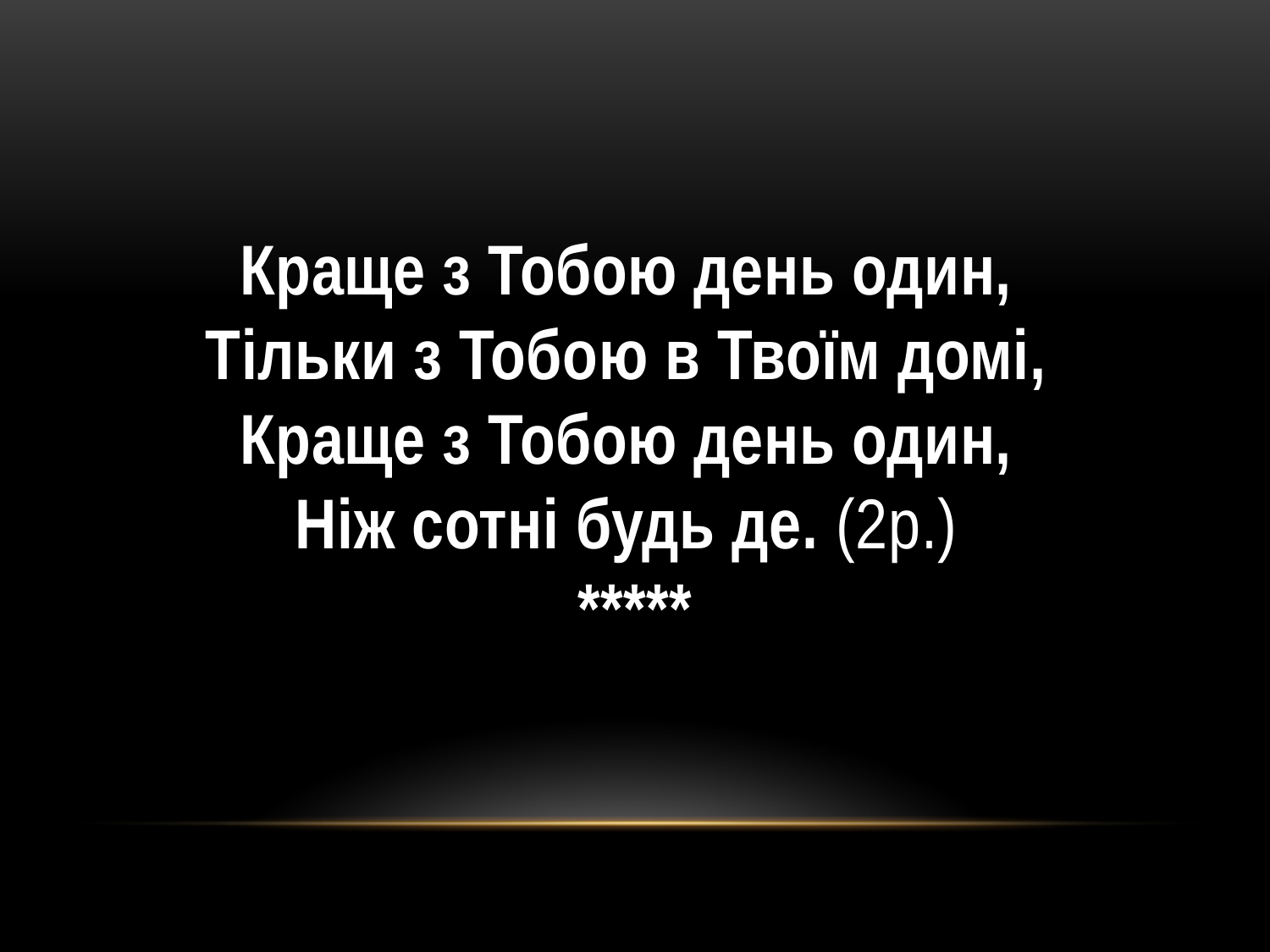

Краще з Тобою день один,
Тільки з Тобою в Твоїм домі,
Краще з Тобою день один,
Ніж сотні будь де. (2р.)
*****